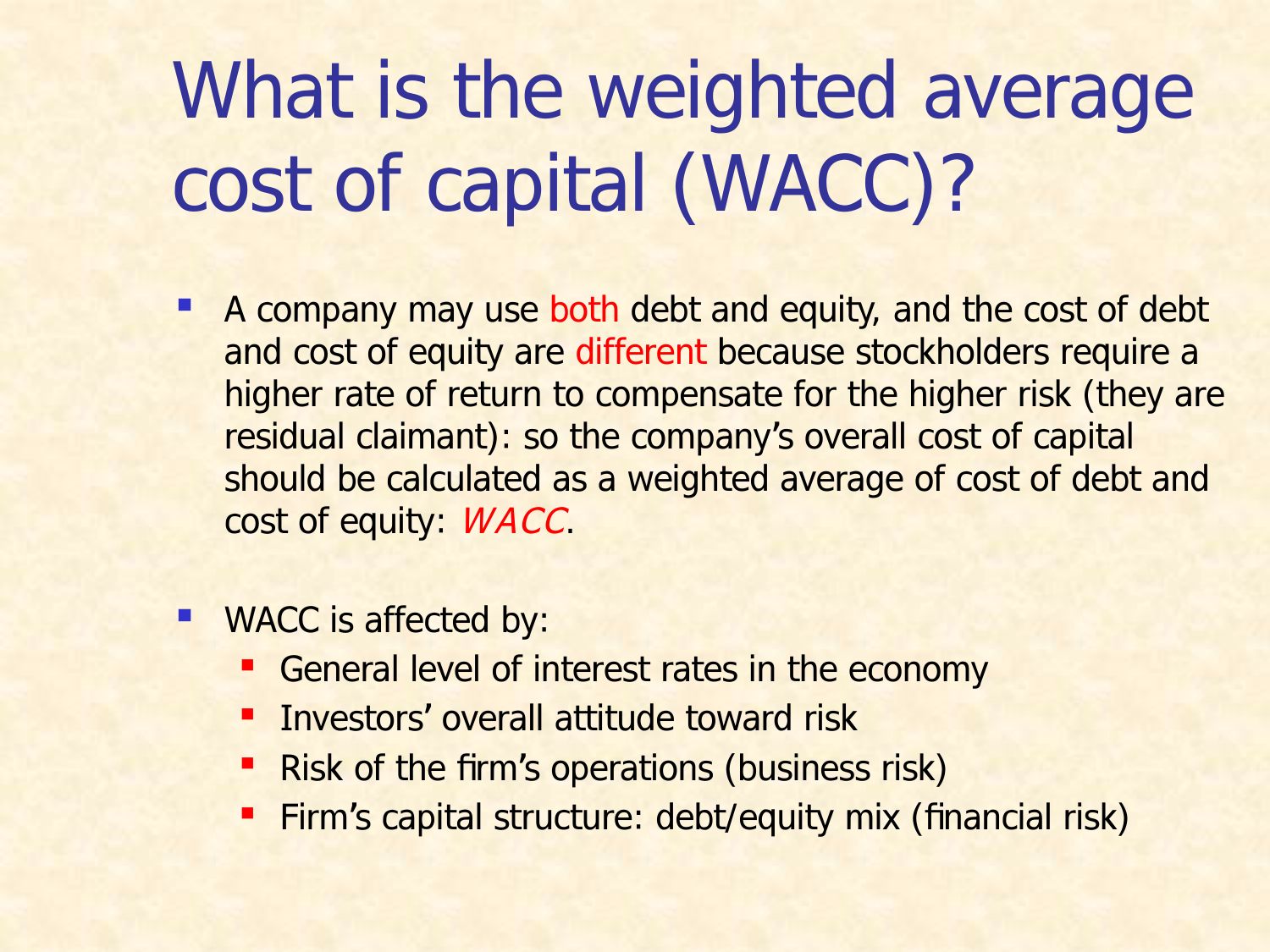

# What is the weighted average cost of capital (WACC)?
A company may use both debt and equity, and the cost of debt and cost of equity are different because stockholders require a higher rate of return to compensate for the higher risk (they are residual claimant): so the company’s overall cost of capital should be calculated as a weighted average of cost of debt and cost of equity: WACC.

WACC is affected by:
General level of interest rates in the economy
Investors’ overall attitude toward risk
Risk of the firm’s operations (business risk)
Firm’s capital structure: debt/equity mix (financial risk)
15